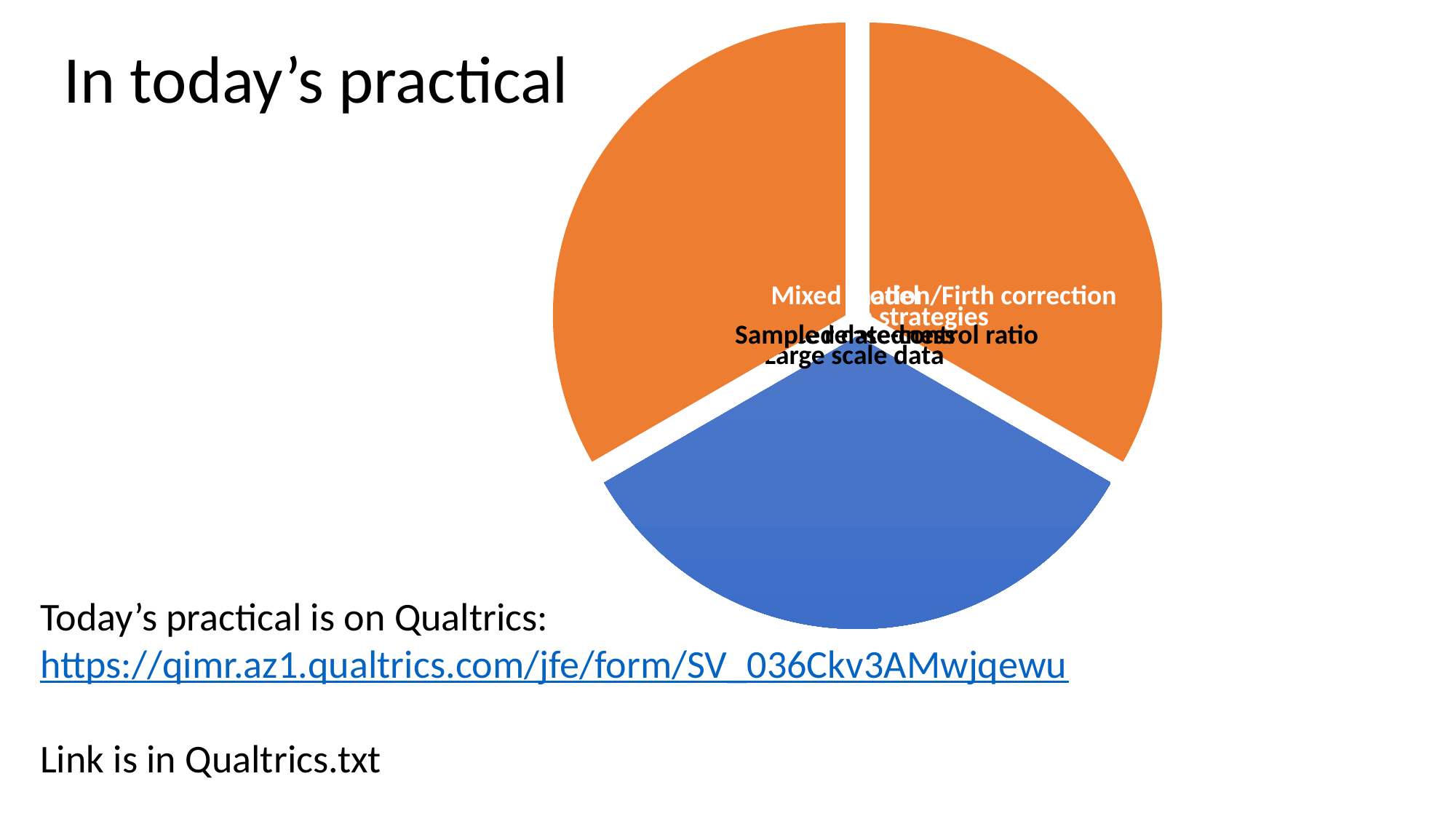

Saddlepoint approximation/Firth correction
Unbalanced case-control ratio
Optimization strategies
Large scale data
Mixed model
Sample relatedness
In today’s practical
Today’s practical is on Qualtrics:
https://qimr.az1.qualtrics.com/jfe/form/SV_036Ckv3AMwjqewu

Link is in Qualtrics.txt